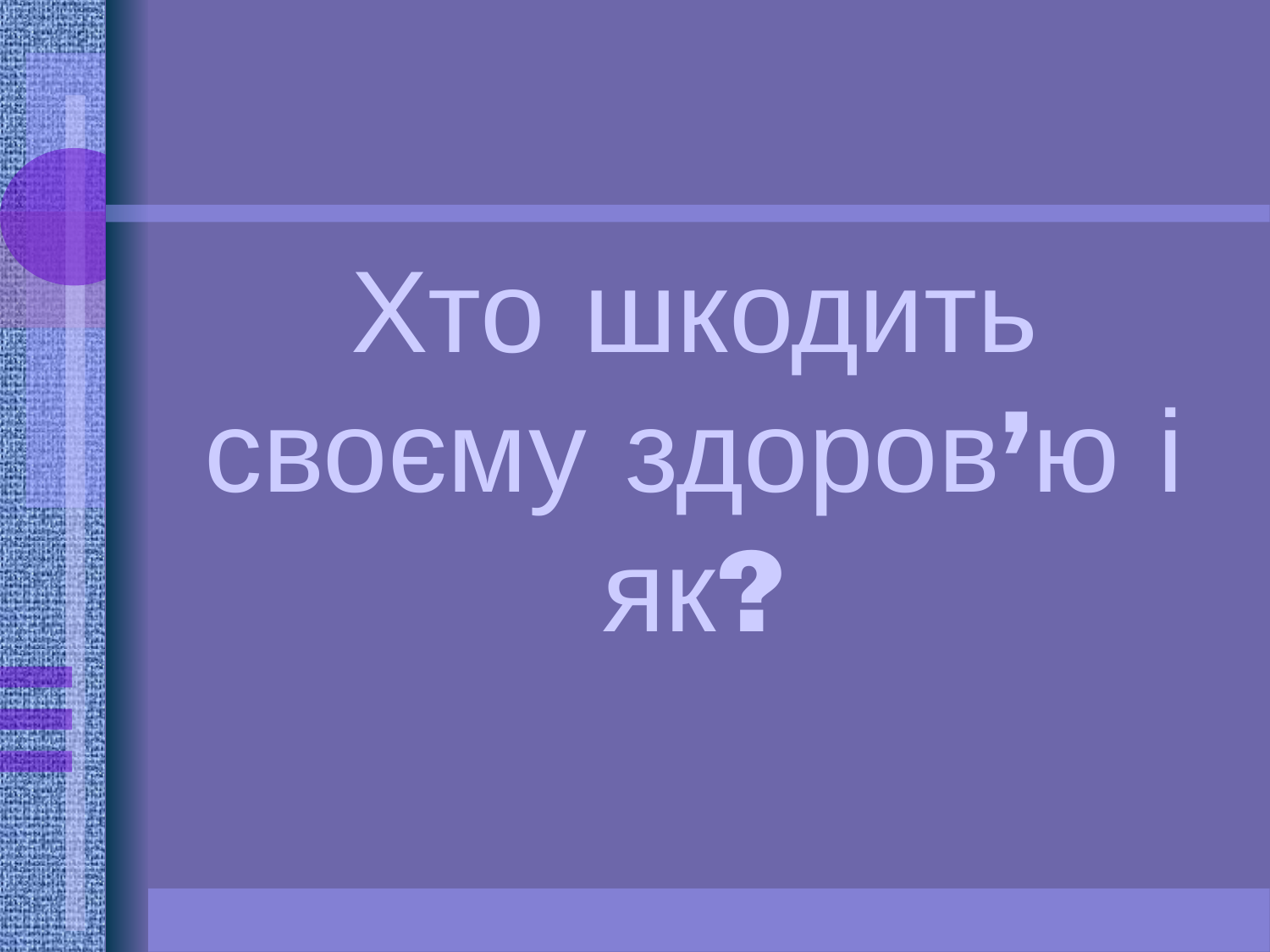

# Хто шкодить своєму здоров’ю і як?